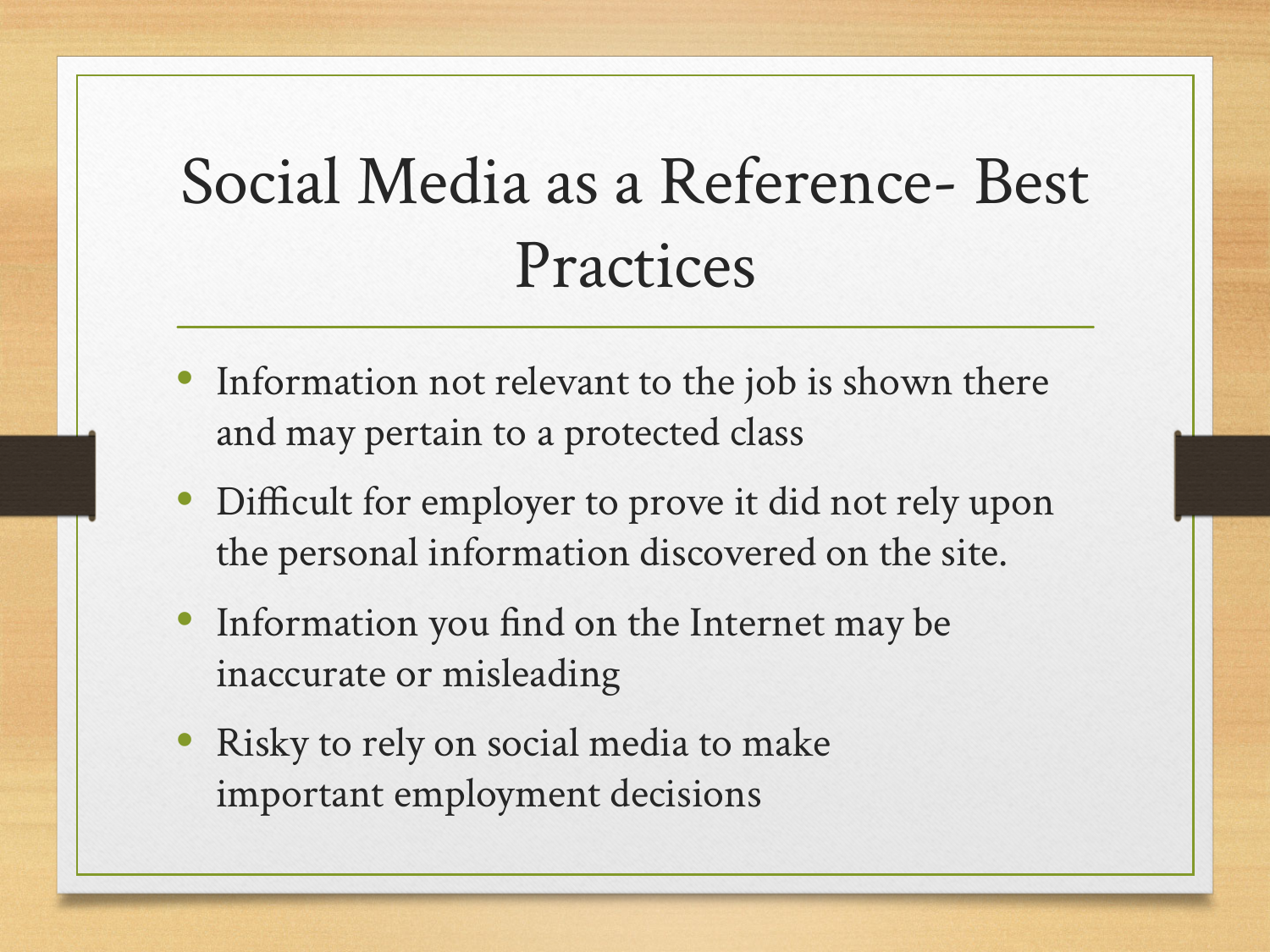

# Social Media as a Reference- Best Practices
Information not relevant to the job is shown there and may pertain to a protected class
Difficult for employer to prove it did not rely upon the personal information discovered on the site.
Information you find on the Internet may be inaccurate or misleading
Risky to rely on social media to make important employment decisions